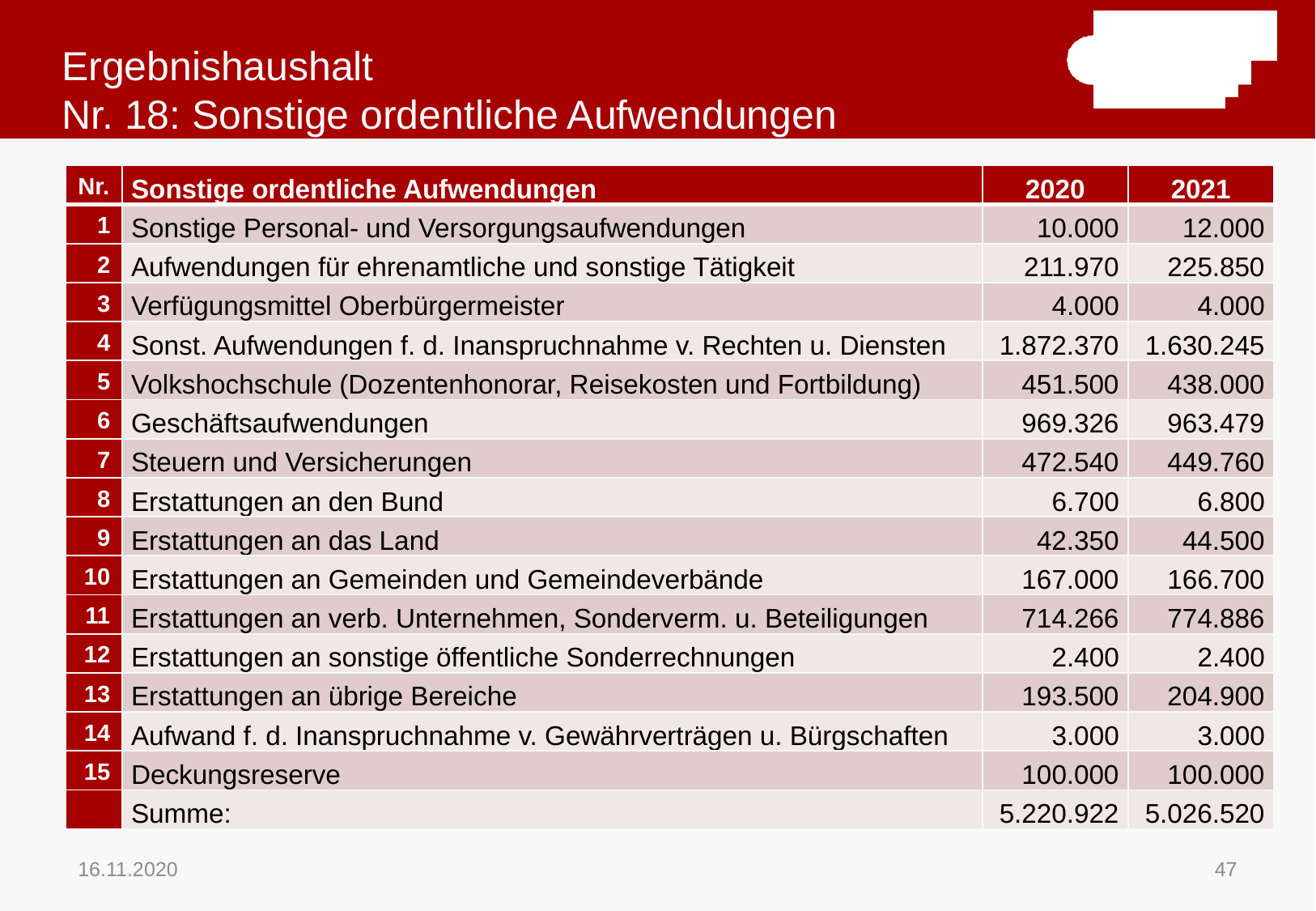

# Ergebnishaushalt Nr. 18: Sonstige ordentliche Aufwendungen

| Nr. | Sonstige ordentliche Aufwendungen | 2020 | 2021 |
| --- | --- | --- | --- |
| 1 | Sonstige Personal- und Versorgungsaufwendungen | 10.000 | 12.000 |
| 2 | Aufwendungen für ehrenamtliche und sonstige Tätigkeit | 211.970 | 225.850 |
| 3 | Verfügungsmittel Oberbürgermeister | 4.000 | 4.000 |
| 4 | Sonst. Aufwendungen f. d. Inanspruchnahme v. Rechten u. Diensten | 1.872.370 | 1.630.245 |
| 5 | Volkshochschule (Dozentenhonorar, Reisekosten und Fortbildung) | 451.500 | 438.000 |
| 6 | Geschäftsaufwendungen | 969.326 | 963.479 |
| 7 | Steuern und Versicherungen | 472.540 | 449.760 |
| 8 | Erstattungen an den Bund | 6.700 | 6.800 |
| 9 | Erstattungen an das Land | 42.350 | 44.500 |
| 10 | Erstattungen an Gemeinden und Gemeindeverbände | 167.000 | 166.700 |
| 11 | Erstattungen an verb. Unternehmen, Sonderverm. u. Beteiligungen | 714.266 | 774.886 |
| 12 | Erstattungen an sonstige öffentliche Sonderrechnungen | 2.400 | 2.400 |
| 13 | Erstattungen an übrige Bereiche | 193.500 | 204.900 |
| 14 | Aufwand f. d. Inanspruchnahme v. Gewährverträgen u. Bürgschaften | 3.000 | 3.000 |
| 15 | Deckungsreserve | 100.000 | 100.000 |
|  | Summe: | 5.220.922 | 5.026.520 |
16.11.2020
47